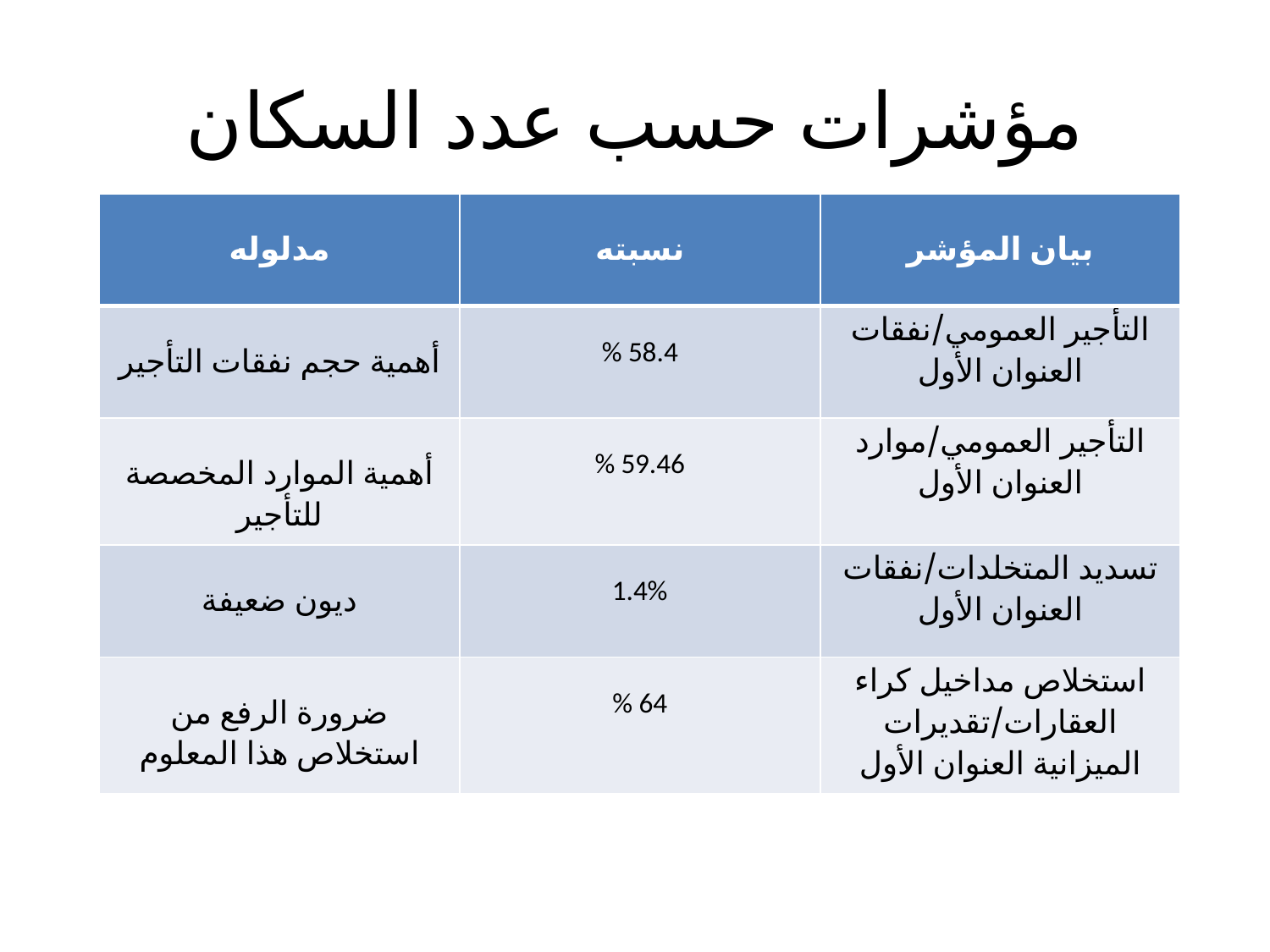

# مؤشرات حسب عدد السكان
| مدلوله | نسبته | بيان المؤشر |
| --- | --- | --- |
| أهمية حجم نفقات التأجير | % 58.4 | التأجير العمومي/نفقات العنوان الأول |
| أهمية الموارد المخصصة للتأجير | % 59.46 | التأجير العمومي/موارد العنوان الأول |
| ديون ضعيفة | 1.4% | تسديد المتخلدات/نفقات العنوان الأول |
| ضرورة الرفع من استخلاص هذا المعلوم | % 64 | استخلاص مداخيل كراء العقارات/تقديرات الميزانية العنوان الأول |